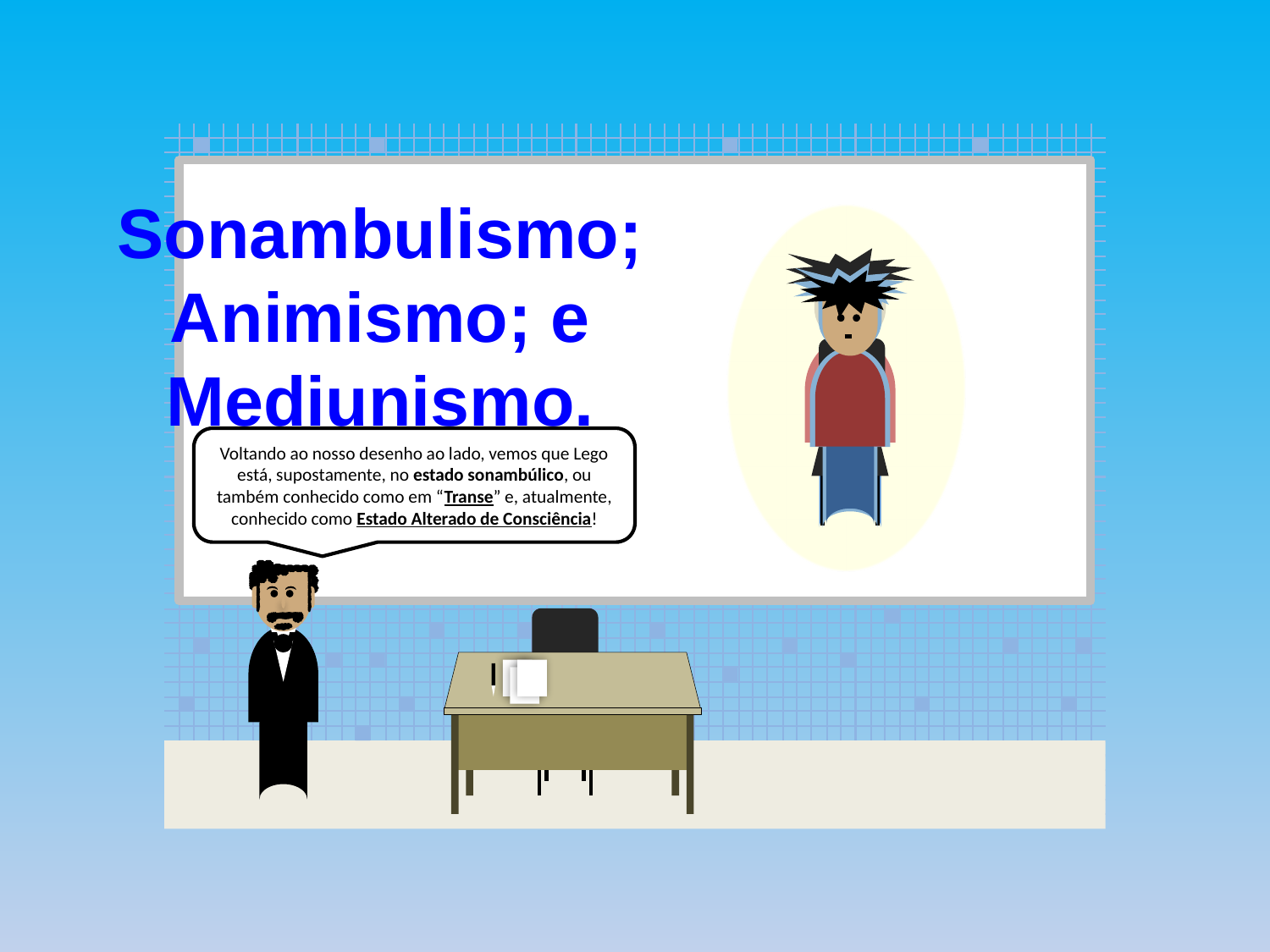

Sonambulismo;
Animismo; e
Mediunismo.

Voltando ao nosso desenho ao lado, vemos que Lego está, supostamente, no estado sonambúlico, ou também conhecido como em “Transe” e, atualmente, conhecido como Estado Alterado de Consciência!